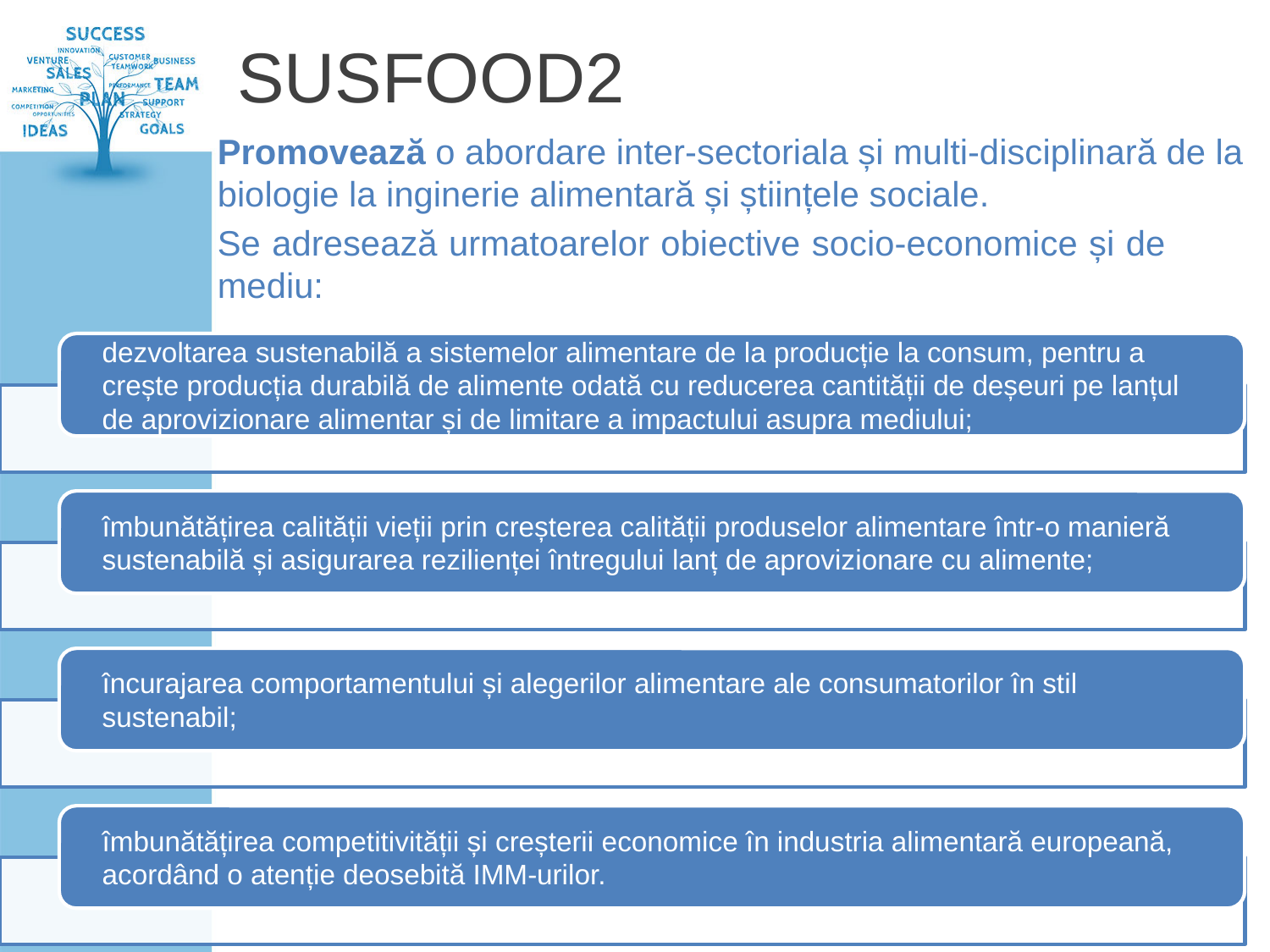

# SUSFOOD2
Promovează o abordare inter-sectoriala și multi-disciplinară de la biologie la inginerie alimentară și științele sociale.
Se adresează urmatoarelor obiective socio-economice și de         mediu:
dezvoltarea sustenabilă a sistemelor alimentare de la producție la consum, pentru a crește producția durabilă de alimente odată cu reducerea cantității de deșeuri pe lanțul de aprovizionare alimentar și de limitare a impactului asupra mediului;
îmbunătățirea calității vieții prin creșterea calității produselor alimentare într-o manieră sustenabilă și asigurarea rezilienței întregului lanț de aprovizionare cu alimente;
încurajarea comportamentului și alegerilor alimentare ale consumatorilor în stil sustenabil;
îmbunătățirea competitivității și creșterii economice în industria alimentară europeană, acordând o atenție deosebită IMM-urilor.